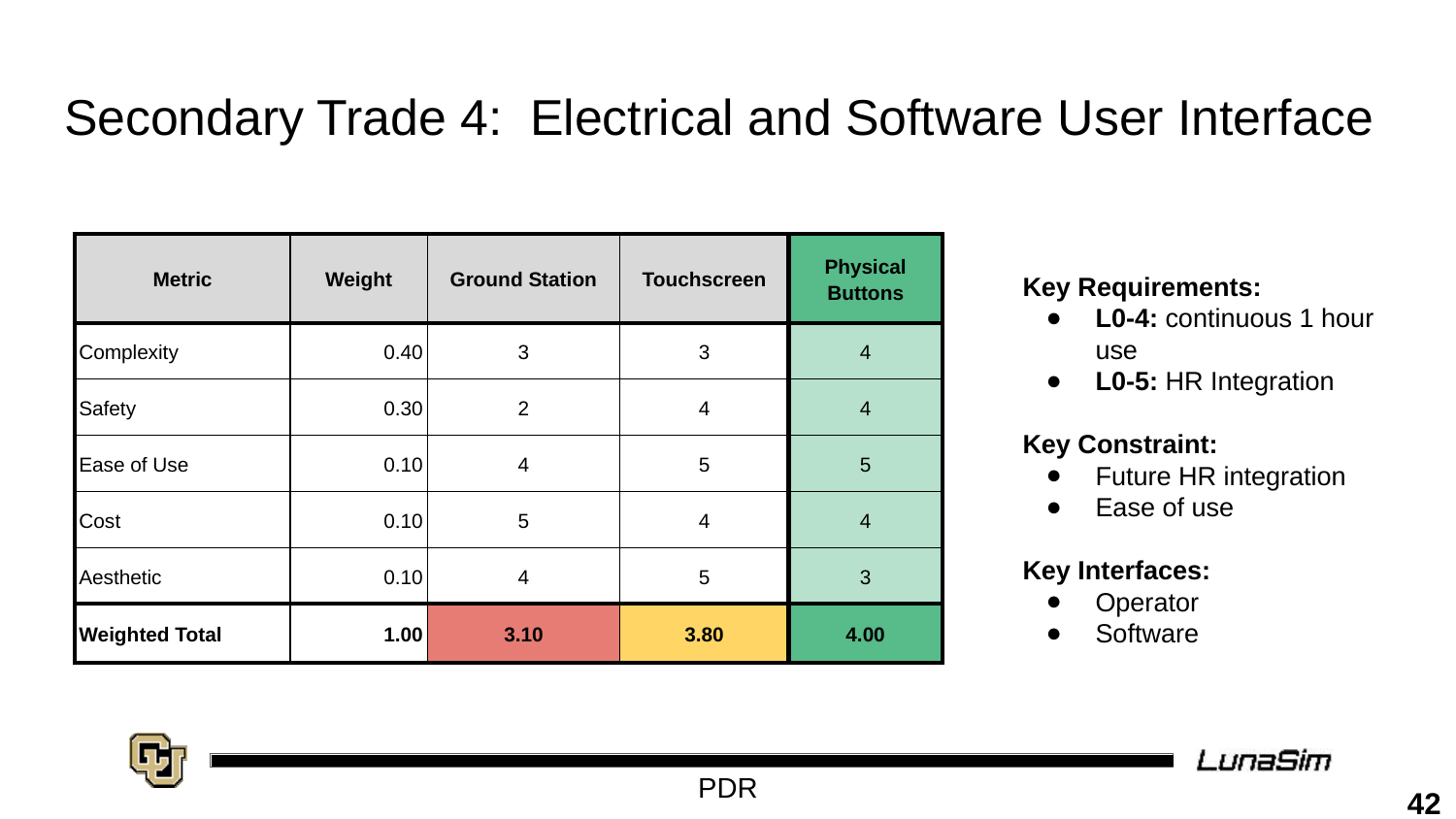

# Secondary Trade 4:  Electrical and Software User Interface
| Metric | Weight | Ground Station | Touchscreen | Physical Buttons |
| --- | --- | --- | --- | --- |
| Complexity | 0.40 | 3 | 3 | 4 |
| Safety | 0.30 | 2 | 4 | 4 |
| Ease of Use | 0.10 | 4 | 5 | 5 |
| Cost | 0.10 | 5 | 4 | 4 |
| Aesthetic | 0.10 | 4 | 5 | 3 |
| Weighted Total | 1.00 | 3.10 | 3.80 | 4.00 |
Key Requirements:
L0-4: continuous 1 hour use
L0-5: HR Integration

Key Constraint:
Future HR integration
Ease of use

Key Interfaces:
Operator
Software
42